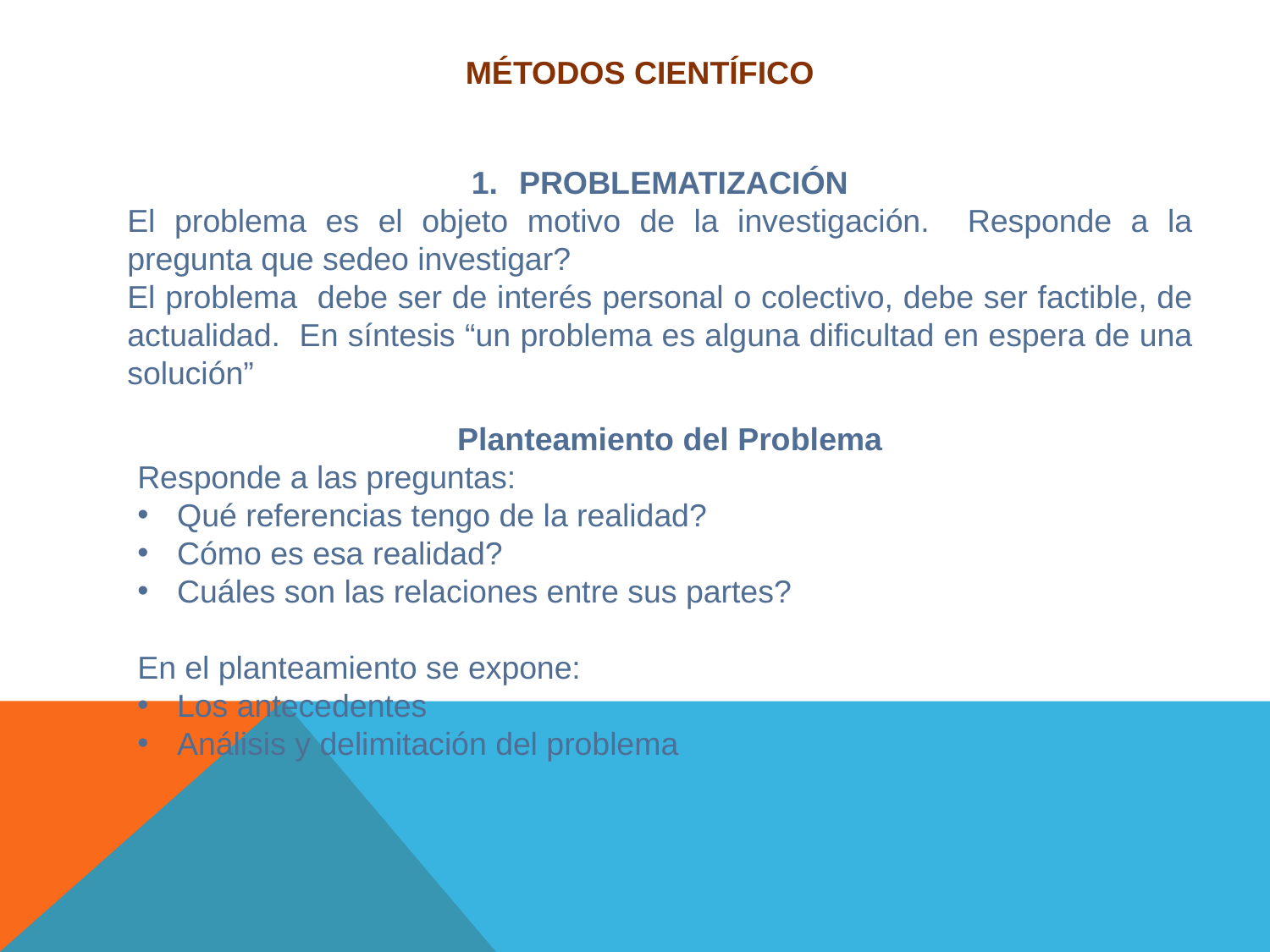

MÉTODOS CIENTÍFICO
PROBLEMATIZACIÓN
El problema es el objeto motivo de la investigación.  Responde a la pregunta que sedeo investigar?
El problema  debe ser de interés personal o colectivo, debe ser factible, de actualidad.  En síntesis “un problema es alguna dificultad en espera de una solución”
Planteamiento del Problema
Responde a las preguntas:
Qué referencias tengo de la realidad?
Cómo es esa realidad?
Cuáles son las relaciones entre sus partes?

En el planteamiento se expone:
Los antecedentes
Análisis y delimitación del problema